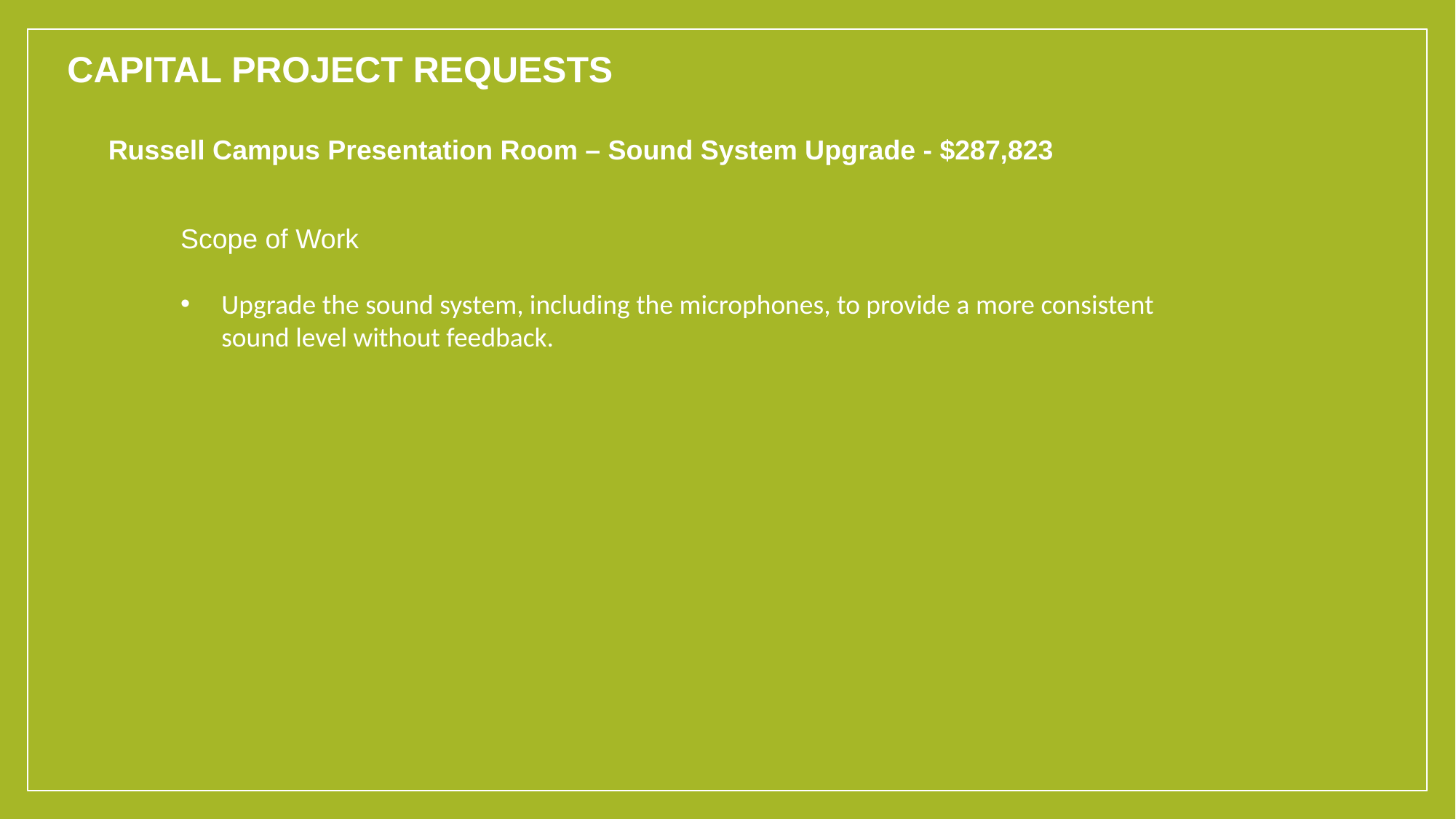

Capital project requests
Russell Campus Presentation Room – Sound System Upgrade - $287,823
Scope of Work

Upgrade the sound system, including the microphones, to provide a more consistent sound level without feedback.